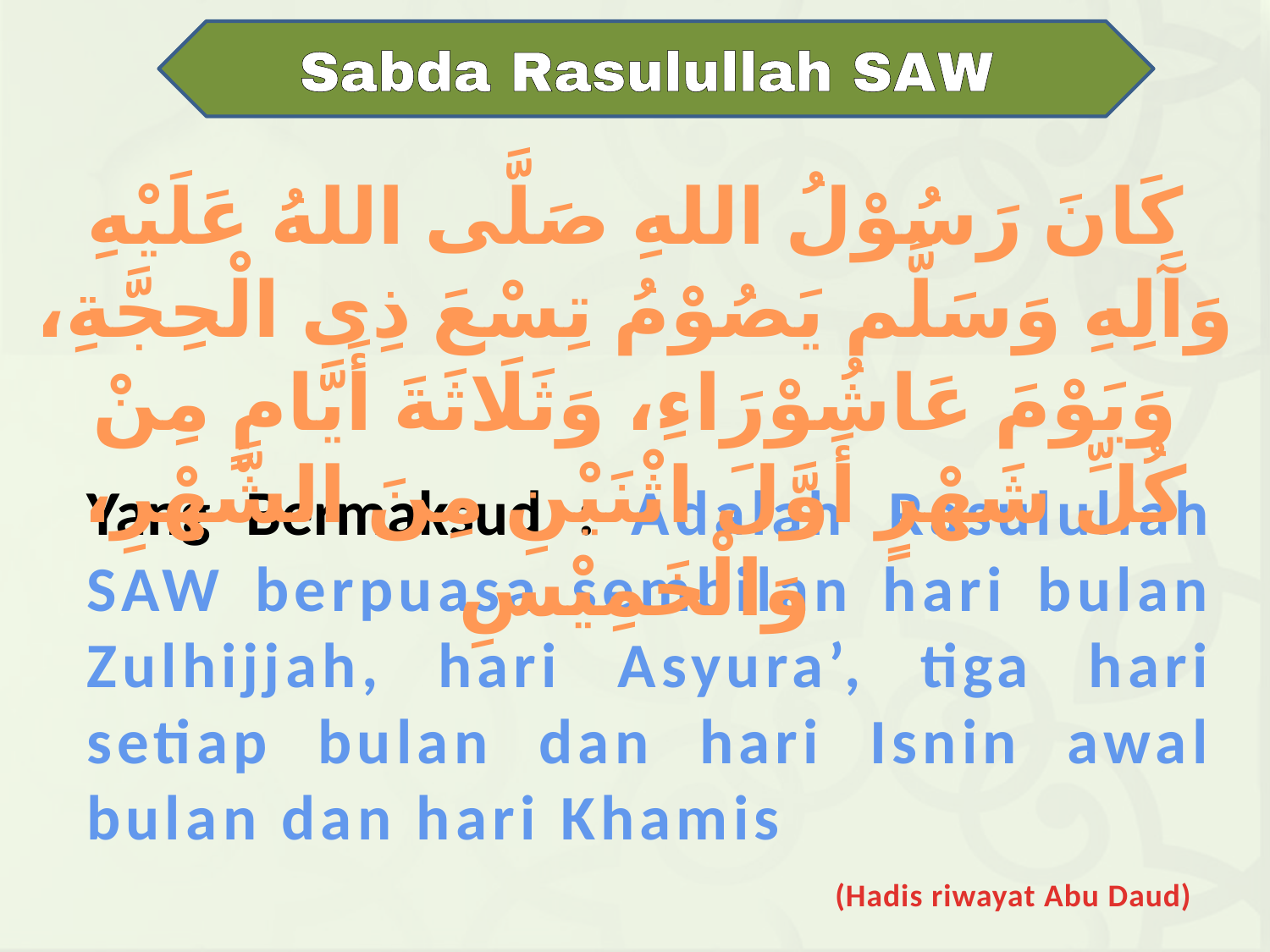

Sabda Rasulullah SAW
كَانَ رَسُوْلُ اللهِ صَلَّى اللهُ عَلَيْهِ وَآَلِهِ وَسَلَّم يَصُوْمُ تِسْعَ ذِى الْحِجَّةِ، وَيَوْمَ عَاشُوْرَاءِ، وَثَلَاثَةَ أَيَّامٍ مِنْ كُلِّ شَهْرٍ أَوَّلَ اثْنَيْنِ مِنَ الشَّهْرِ، وَالْخَمِيْسِ
Yang Bermaksud : Adalah Rasulullah SAW berpuasa sembilan hari bulan Zulhijjah, hari Asyura’, tiga hari setiap bulan dan hari Isnin awal bulan dan hari Khamis
 (Hadis riwayat Abu Daud)